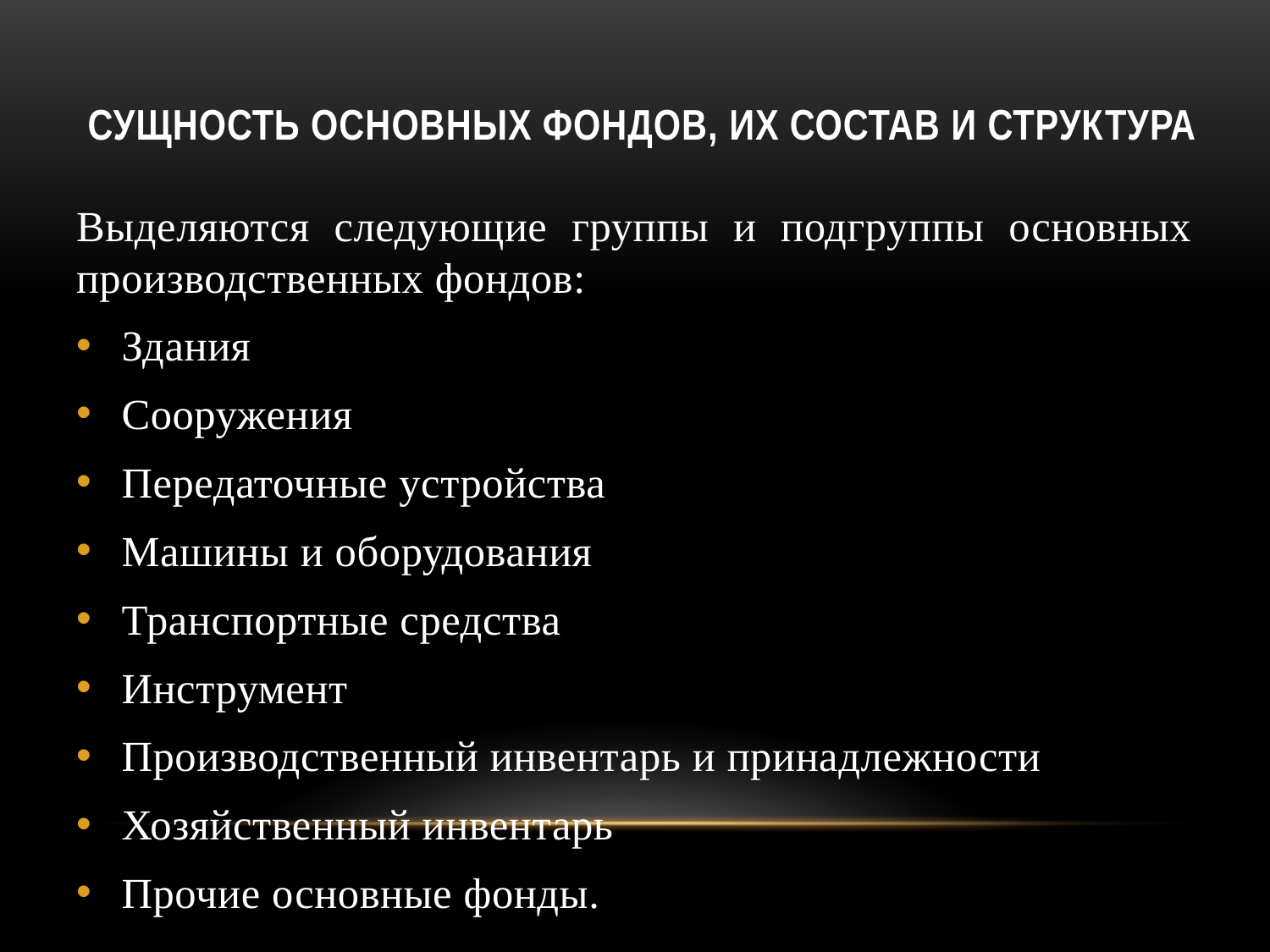

# Сущность основных фондов, их состав и структура

Выделяются следующие группы и подгруппы основных производственных фондов:
Здания
Сооружения
Передаточные устройства
Машины и оборудования
Транспортные средства
Инструмент
Производственный инвентарь и принадлежности
Хозяйственный инвентарь
Прочие основные фонды.